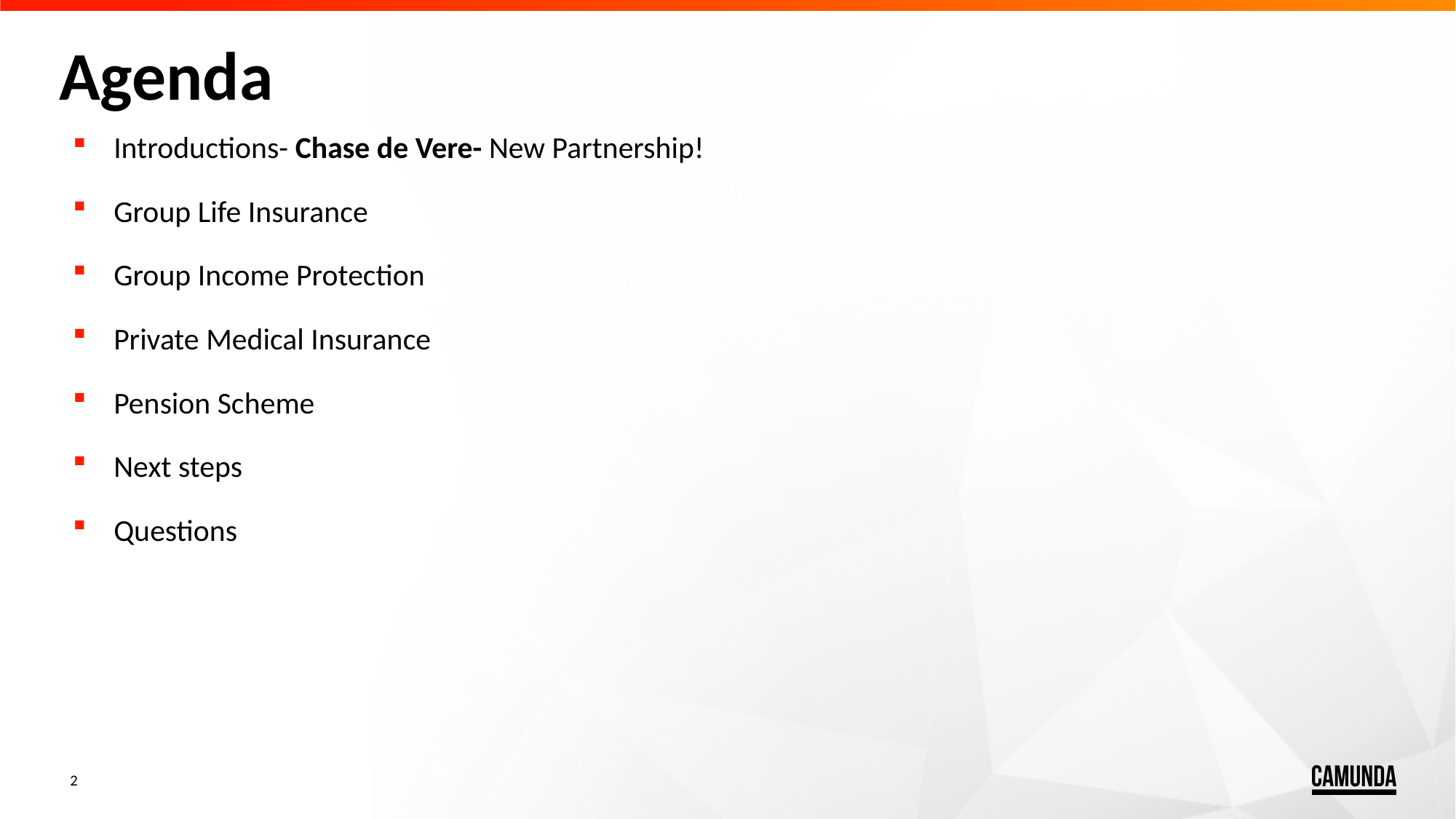

# Agenda
Introductions- Chase de Vere- New Partnership!
Group Life Insurance
Group Income Protection
Private Medical Insurance
Pension Scheme
Next steps
Questions